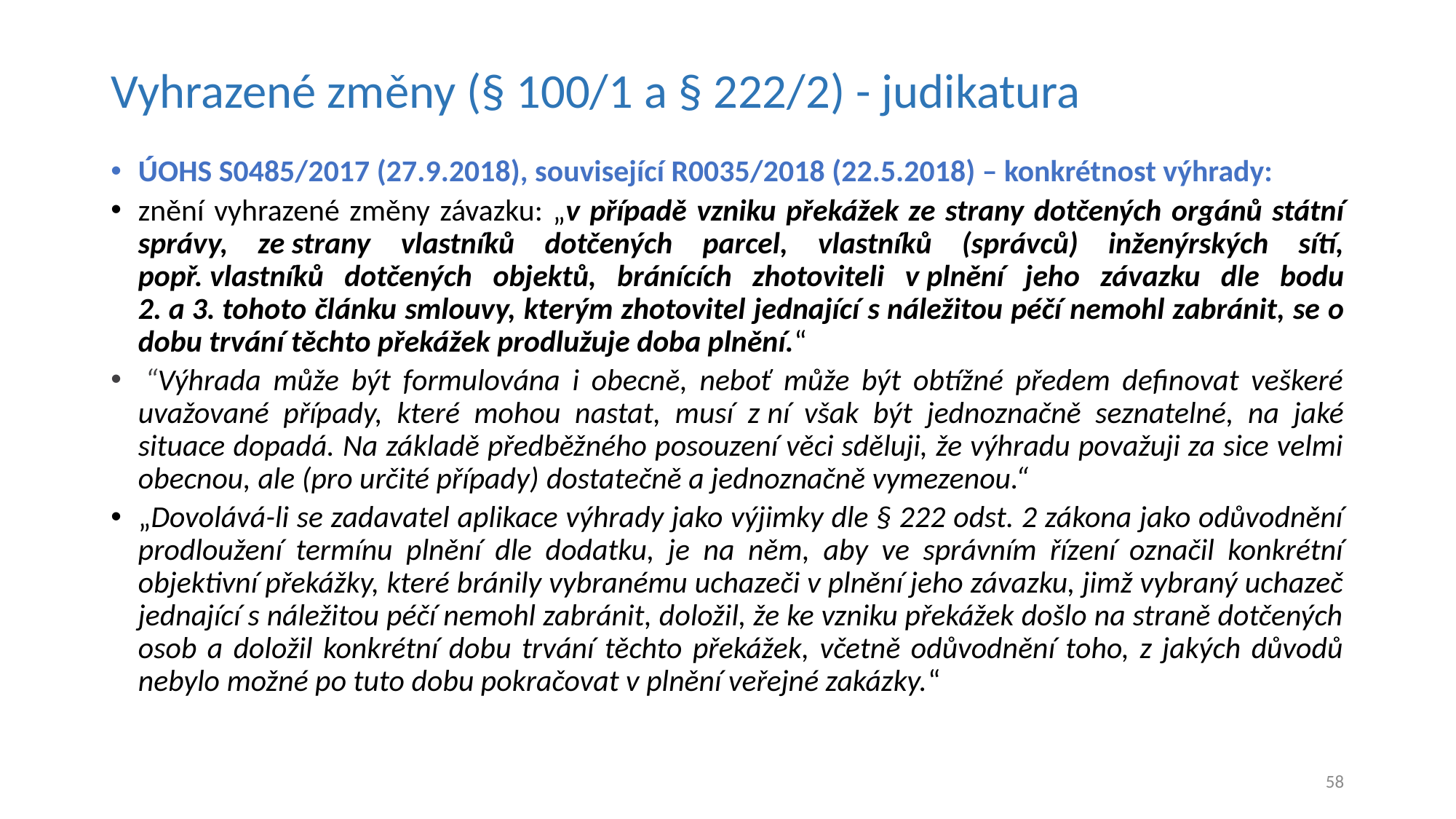

# Vyhrazené změny (§ 100/1 a § 222/2) - judikatura
ÚOHS S0485/2017 (27.9.2018), související R0035/2018 (22.5.2018) – konkrétnost výhrady:
znění vyhrazené změny závazku: „v případě vzniku překážek ze strany dotčených orgánů státní správy, ze strany vlastníků dotčených parcel, vlastníků (správců) inženýrských sítí, popř. vlastníků dotčených objektů, bránících zhotoviteli v plnění jeho závazku dle bodu 2. a 3. tohoto článku smlouvy, kterým zhotovitel jednající s náležitou péčí nemohl zabránit, se o dobu trvání těchto překážek prodlužuje doba plnění.“
 “Výhrada může být formulována i obecně, neboť může být obtížné předem definovat veškeré uvažované případy, které mohou nastat, musí z ní však být jednoznačně seznatelné, na jaké situace dopadá. Na základě předběžného posouzení věci sděluji, že výhradu považuji za sice velmi obecnou, ale (pro určité případy) dostatečně a jednoznačně vymezenou.“
„Dovolává-li se zadavatel aplikace výhrady jako výjimky dle § 222 odst. 2 zákona jako odůvodnění prodloužení termínu plnění dle dodatku, je na něm, aby ve správním řízení označil konkrétní objektivní překážky, které bránily vybranému uchazeči v plnění jeho závazku, jimž vybraný uchazeč jednající s náležitou péčí nemohl zabránit, doložil, že ke vzniku překážek došlo na straně dotčených osob a doložil konkrétní dobu trvání těchto překážek, včetně odůvodnění toho, z jakých důvodů nebylo možné po tuto dobu pokračovat v plnění veřejné zakázky.“
58